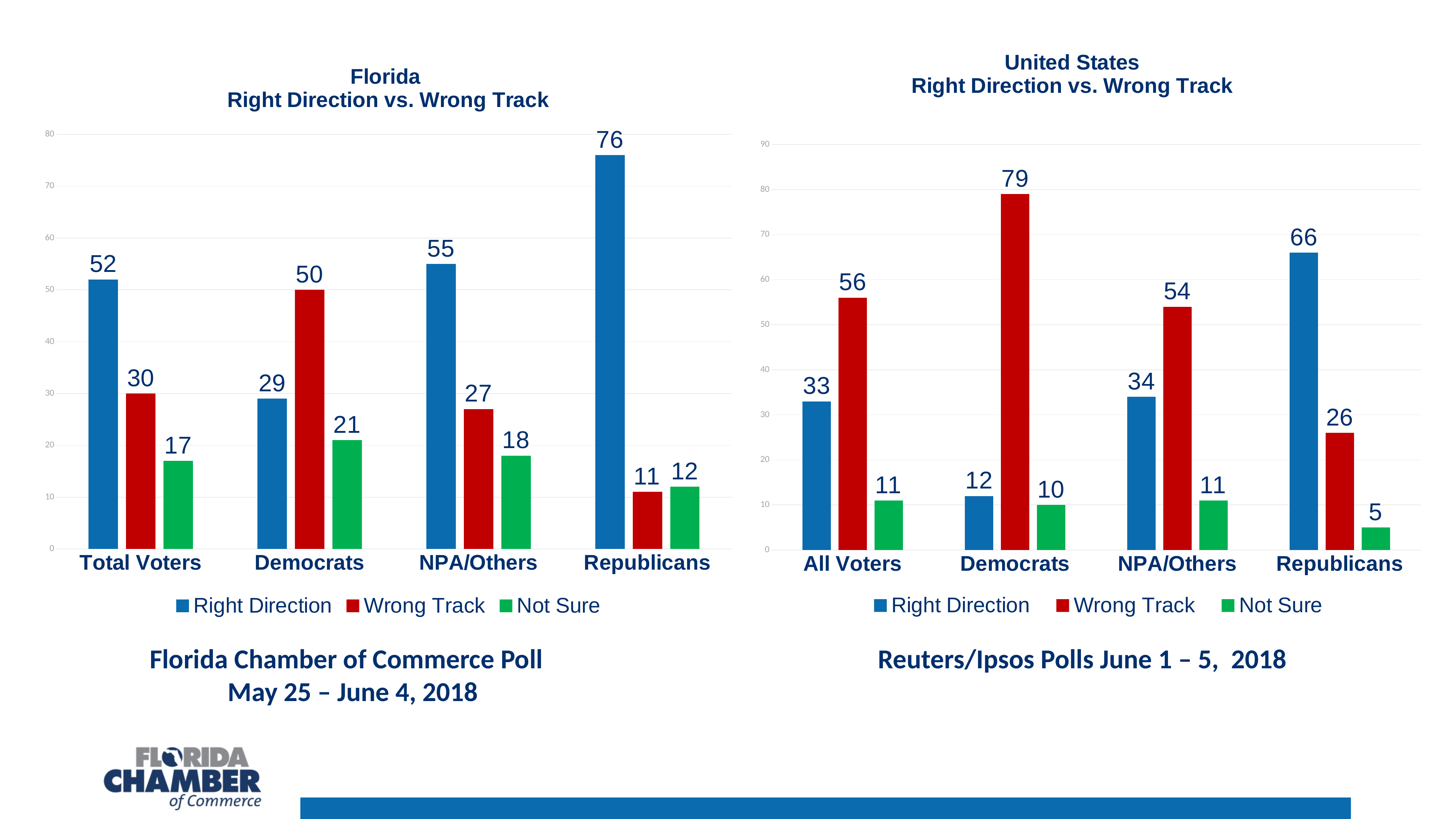

### Chart: Florida
Right Direction vs. Wrong Track

| Category | Right Direction | Wrong Track | Not Sure |
|---|---|---|---|
| Total Voters | 52.0 | 30.0 | 17.0 |
| Democrats | 29.0 | 50.0 | 21.0 |
| NPA/Others | 55.0 | 27.0 | 18.0 |
| Republicans | 76.0 | 11.0 | 12.0 |

### Chart: United States
Right Direction vs. Wrong Track

| Category | Right Direction | Wrong Track | Not Sure |
|---|---|---|---|
| All Voters | 33.0 | 56.0 | 11.0 |
| Democrats | 12.0 | 79.0 | 10.0 |
| NPA/Others | 34.0 | 54.0 | 11.0 |
| Republicans | 66.0 | 26.0 | 5.0 |
Florida Chamber of Commerce Poll
May 25 – June 4, 2018
Reuters/Ipsos Polls June 1 – 5,  2018